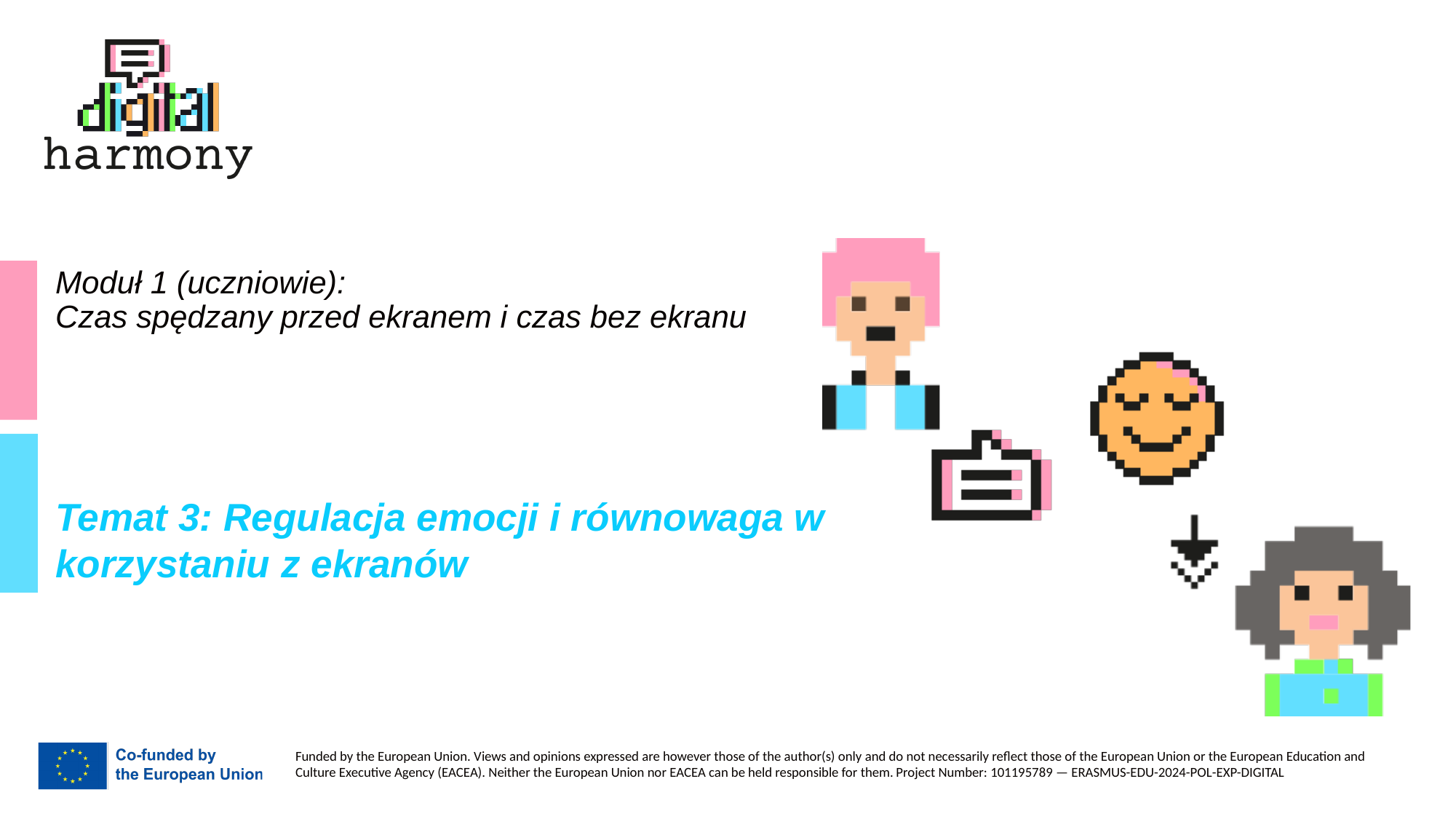

# Moduł 1 (uczniowie): Czas spędzany przed ekranem i czas bez ekranu

Temat 3: Regulacja emocji i równowaga w korzystaniu z ekranów